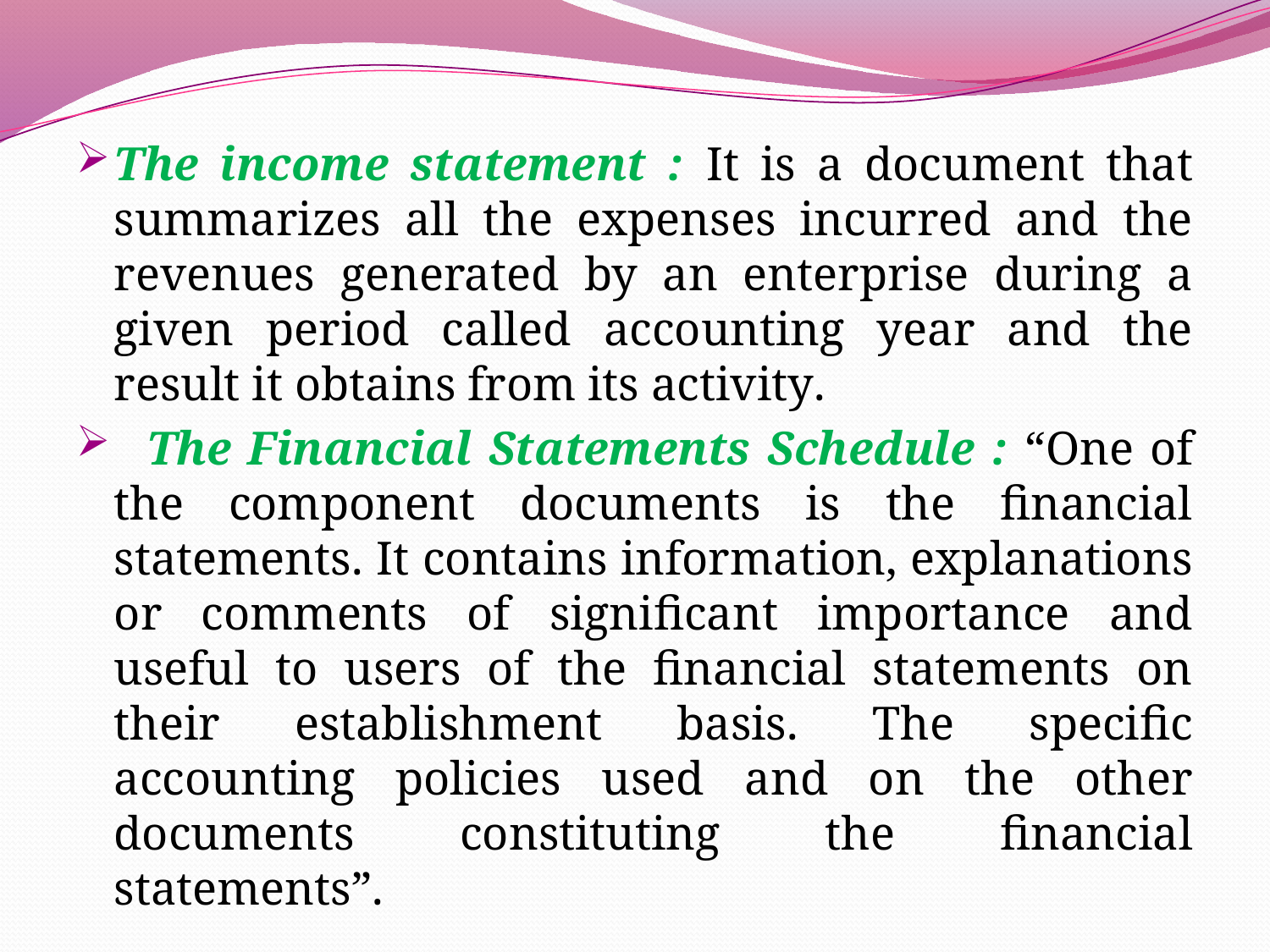

The income statement : It is a document that summarizes all the expenses incurred and the revenues generated by an enterprise during a given period called accounting year and the result it obtains from its activity.
  The Financial Statements Schedule : “One of the component documents is the financial statements. It contains information, explanations or comments of significant importance and useful to users of the financial statements on their establishment basis. The specific accounting policies used and on the other documents constituting the financial statements”.